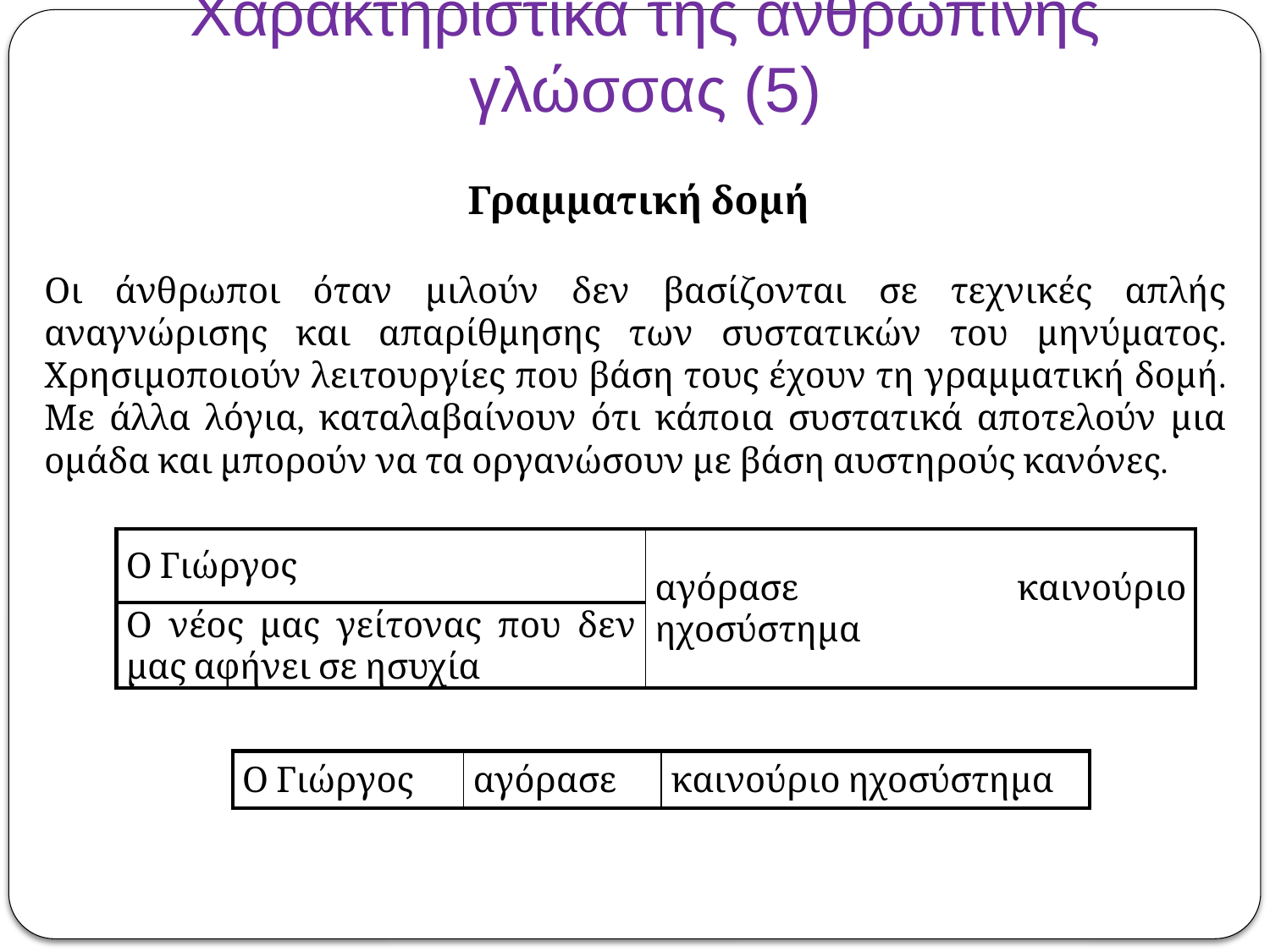

# Χαρακτηριστικά της ανθρώπινης γλώσσας (5)
 Γραμματική δομή

Οι άνθρωποι όταν μιλούν δεν βασίζονται σε τεχνικές απλής αναγνώρισης και απαρίθμησης των συστατικών του μηνύματος. Χρησιμοποιούν λειτουργίες που βάση τους έχουν τη γραμματική δομή. Με άλλα λόγια, καταλαβαίνουν ότι κάποια συστατικά αποτελούν μια ομάδα και μπορούν να τα οργανώσουν με βάση αυστηρούς κανόνες.

| Ο Γιώργος | αγόρασε καινούριο ηχοσύστημα |
| --- | --- |
| Ο νέος μας γείτονας που δεν μας αφήνει σε ησυχία |  |
| Ο Γιώργος | αγόρασε | καινούριο ηχοσύστημα |
| --- | --- | --- |